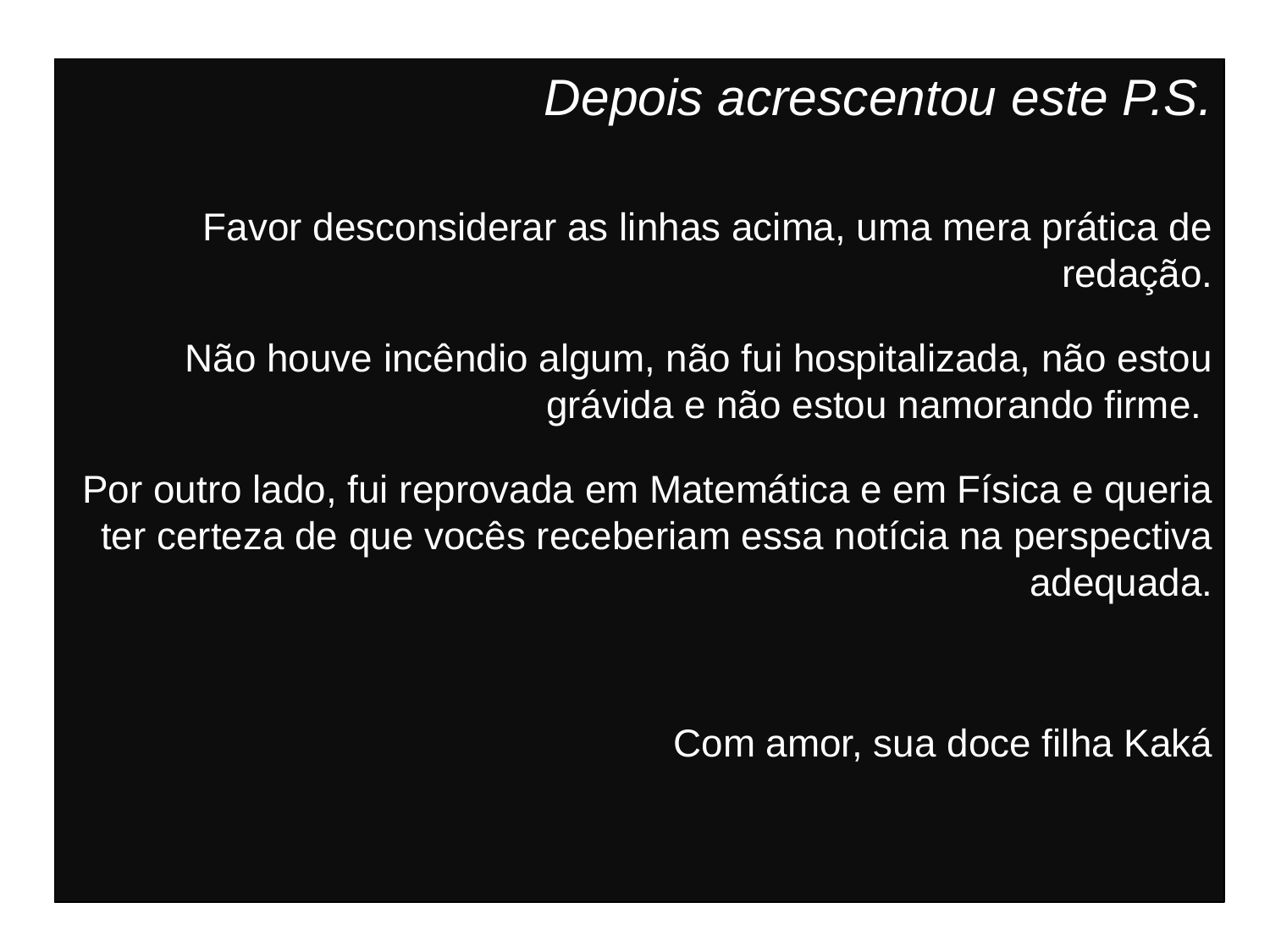

Depois acrescentou este P.S.

Favor desconsiderar as linhas acima, uma mera prática de redação.

Não houve incêndio algum, não fui hospitalizada, não estou grávida e não estou namorando firme.

Por outro lado, fui reprovada em Matemática e em Física e queria ter certeza de que vocês receberiam essa notícia na perspectiva adequada.

Com amor, sua doce filha Kaká